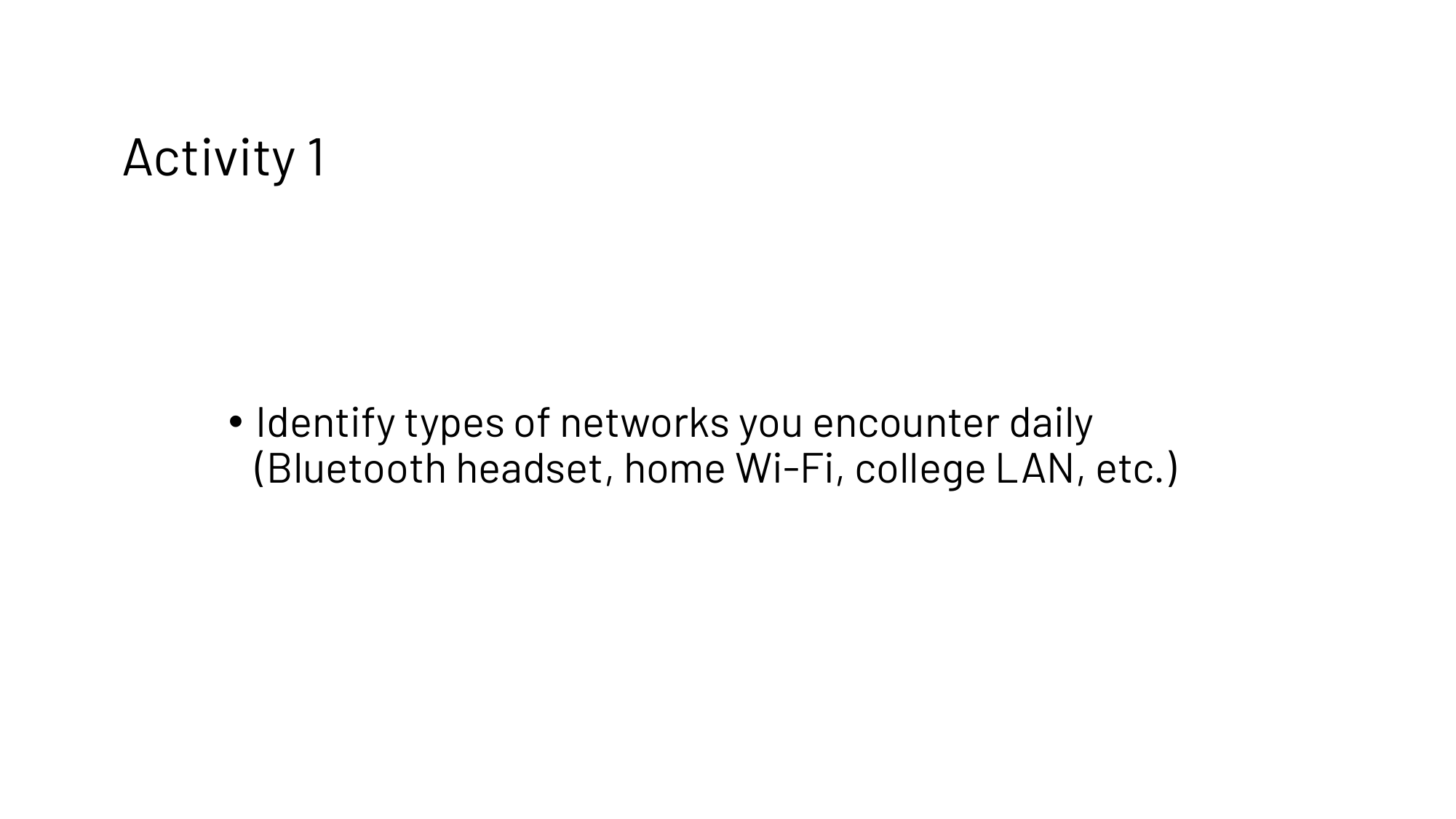

# Activity 1
Activity 1
Identify types of networks you encounter daily (Bluetooth headset, home Wi-Fi, college LAN, etc.)